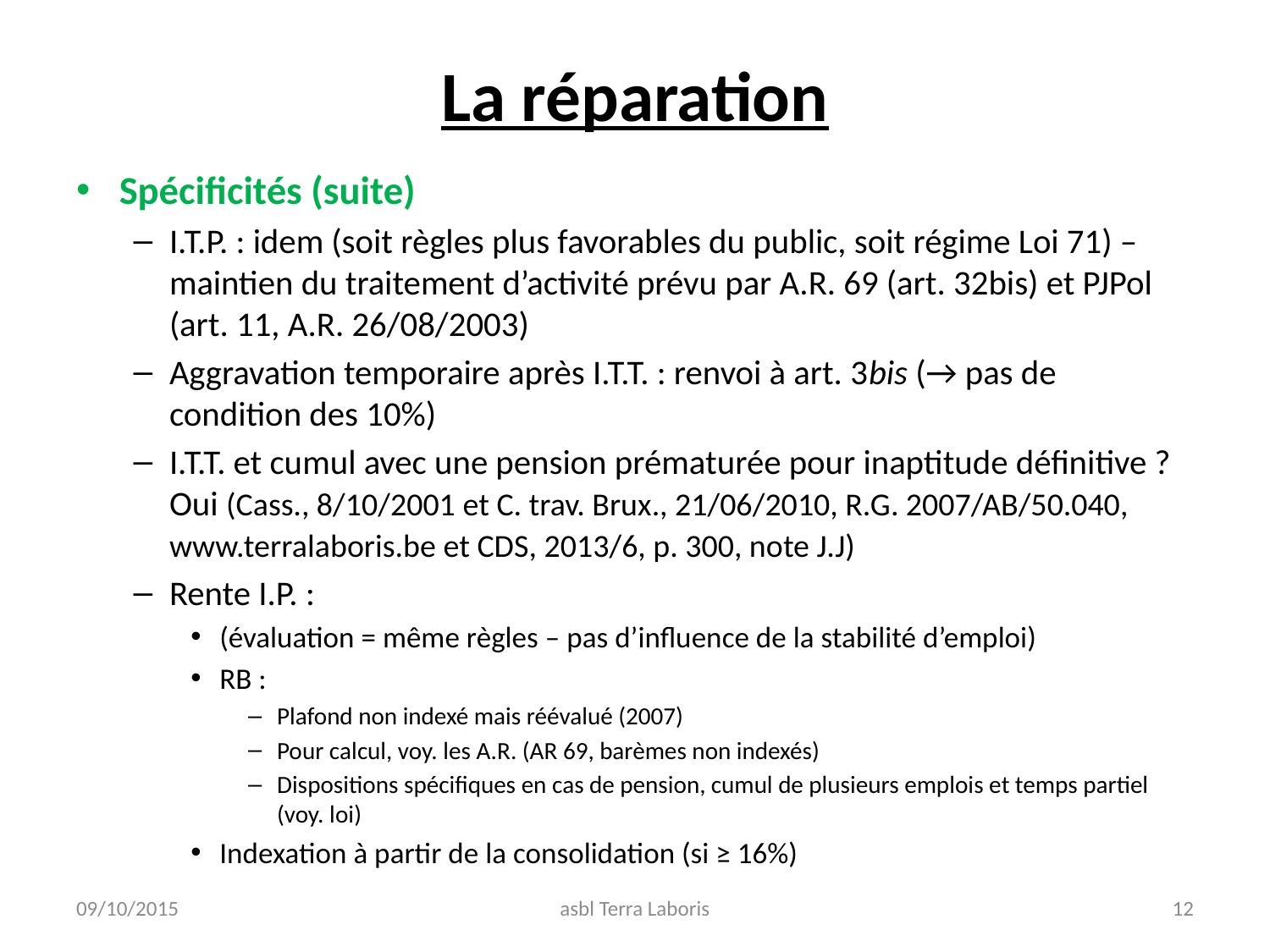

# La réparation
Spécificités (suite)
I.T.P. : idem (soit règles plus favorables du public, soit régime Loi 71) – maintien du traitement d’activité prévu par A.R. 69 (art. 32bis) et PJPol (art. 11, A.R. 26/08/2003)
Aggravation temporaire après I.T.T. : renvoi à art. 3bis (→ pas de condition des 10%)
I.T.T. et cumul avec une pension prématurée pour inaptitude définitive ? Oui (Cass., 8/10/2001 et C. trav. Brux., 21/06/2010, R.G. 2007/AB/50.040, www.terralaboris.be et CDS, 2013/6, p. 300, note J.J)
Rente I.P. :
(évaluation = même règles – pas d’influence de la stabilité d’emploi)
RB :
Plafond non indexé mais réévalué (2007)
Pour calcul, voy. les A.R. (AR 69, barèmes non indexés)
Dispositions spécifiques en cas de pension, cumul de plusieurs emplois et temps partiel (voy. loi)
Indexation à partir de la consolidation (si ≥ 16%)

09/10/2015
asbl Terra Laboris
12